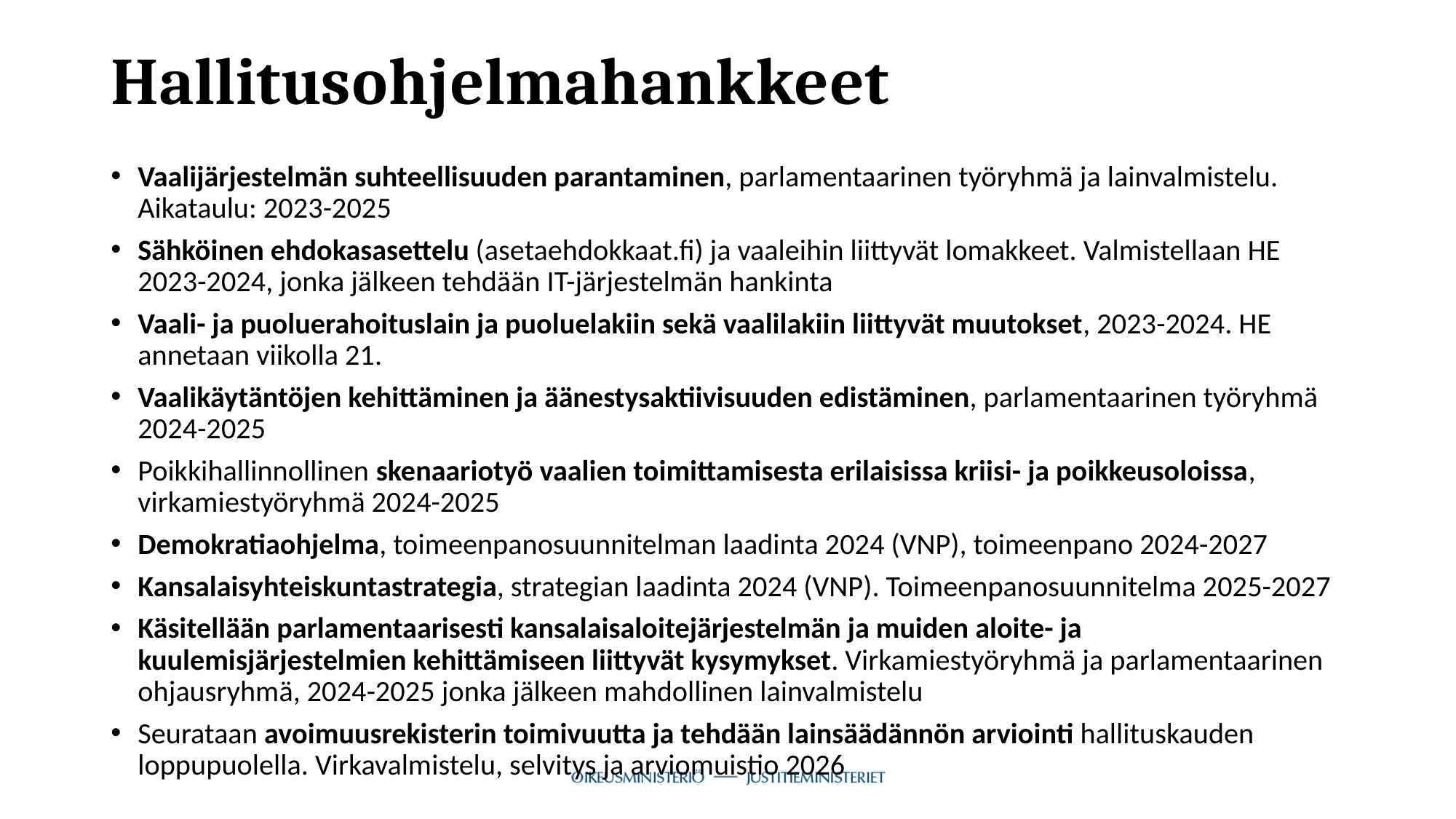

# Hallitusohjelmahankkeet
Vaalijärjestelmän suhteellisuuden parantaminen, parlamentaarinen työryhmä ja lainvalmistelu. Aikataulu: 2023-2025
Sähköinen ehdokasasettelu (asetaehdokkaat.fi) ja vaaleihin liittyvät lomakkeet. Valmistellaan HE 2023-2024, jonka jälkeen tehdään IT-järjestelmän hankinta
Vaali- ja puoluerahoituslain ja puoluelakiin sekä vaalilakiin liittyvät muutokset, 2023-2024. HE annetaan viikolla 21.
Vaalikäytäntöjen kehittäminen ja äänestysaktiivisuuden edistäminen, parlamentaarinen työryhmä 2024-2025
Poikkihallinnollinen skenaariotyö vaalien toimittamisesta erilaisissa kriisi- ja poikkeusoloissa, virkamiestyöryhmä 2024-2025
Demokratiaohjelma, toimeenpanosuunnitelman laadinta 2024 (VNP), toimeenpano 2024-2027
Kansalaisyhteiskuntastrategia, strategian laadinta 2024 (VNP). Toimeenpanosuunnitelma 2025-2027
Käsitellään parlamentaarisesti kansalaisaloitejärjestelmän ja muiden aloite- ja kuulemisjärjestelmien kehittämiseen liittyvät kysymykset. Virkamiestyöryhmä ja parlamentaarinen ohjausryhmä, 2024-2025 jonka jälkeen mahdollinen lainvalmistelu
Seurataan avoimuusrekisterin toimivuutta ja tehdään lainsäädännön arviointi hallituskauden loppupuolella. Virkavalmistelu, selvitys ja arviomuistio 2026